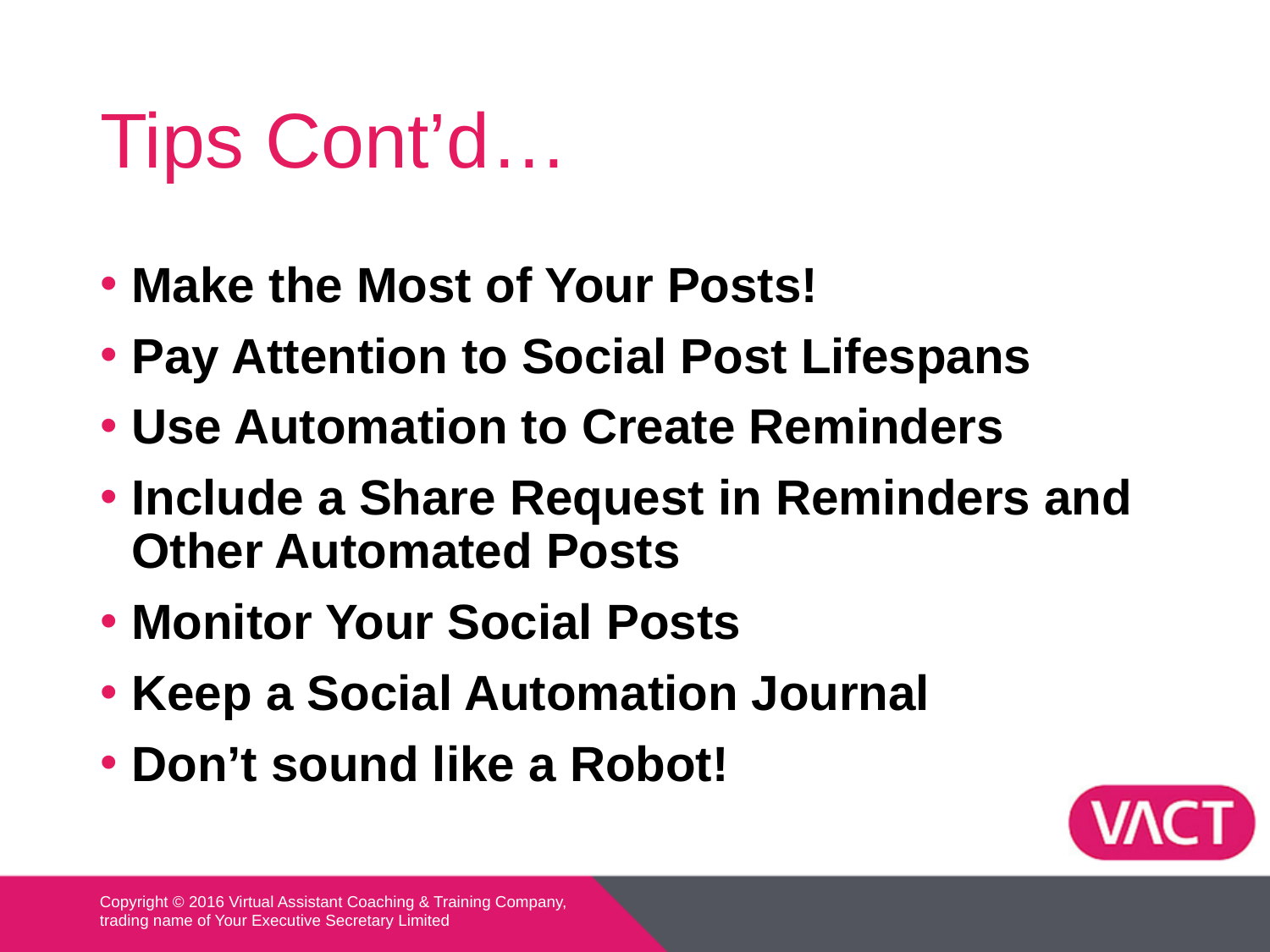

# Tips Cont’d…
Make the Most of Your Posts!
Pay Attention to Social Post Lifespans
Use Automation to Create Reminders
Include a Share Request in Reminders and Other Automated Posts
Monitor Your Social Posts
Keep a Social Automation Journal
Don’t sound like a Robot!